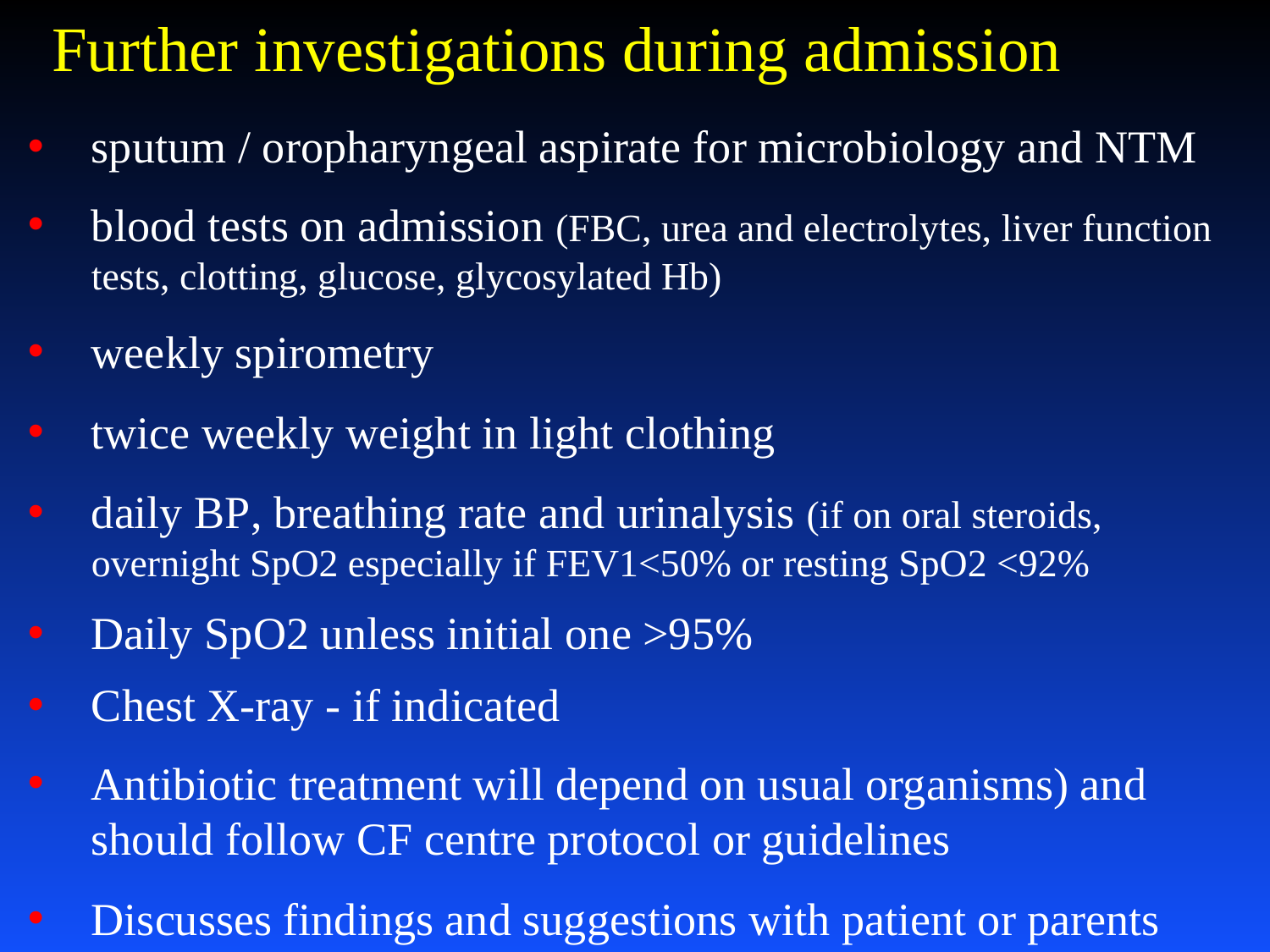

Further investigations during admission
sputum / oropharyngeal aspirate for microbiology and NTM

blood tests on admission (FBC, urea and electrolytes, liver function tests, clotting, glucose, glycosylated Hb)

weekly spirometry

twice weekly weight in light clothing

daily BP, breathing rate and urinalysis (if on oral steroids, overnight SpO2 especially if FEV1<50% or resting SpO2 <92%

Daily SpO2 unless initial one >95%

Chest X-ray - if indicated

Antibiotic treatment will depend on usual organisms) and should follow CF centre protocol or guidelines

Discusses findings and suggestions with patient or parents